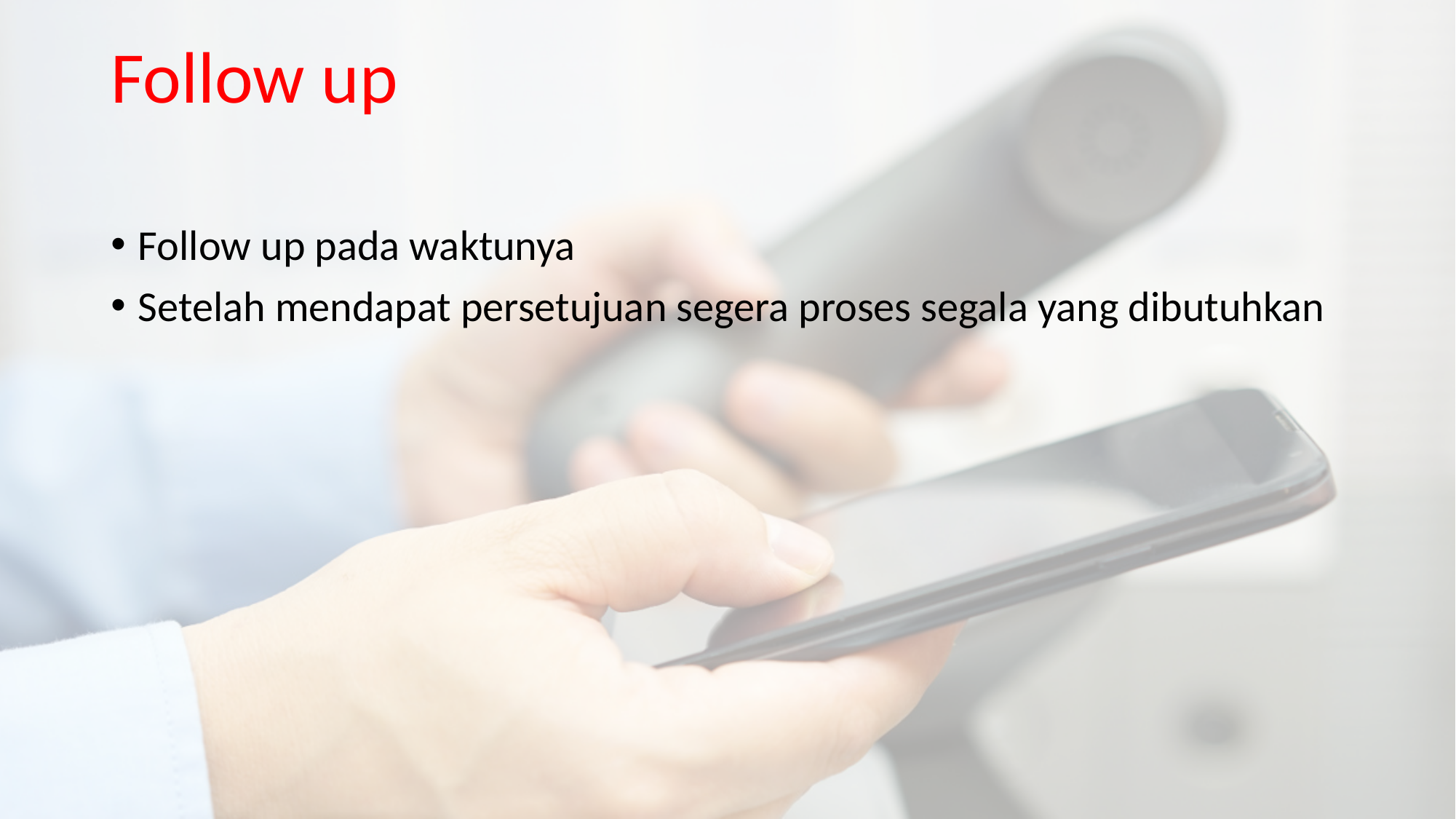

# Follow up
Follow up pada waktunya
Setelah mendapat persetujuan segera proses segala yang dibutuhkan